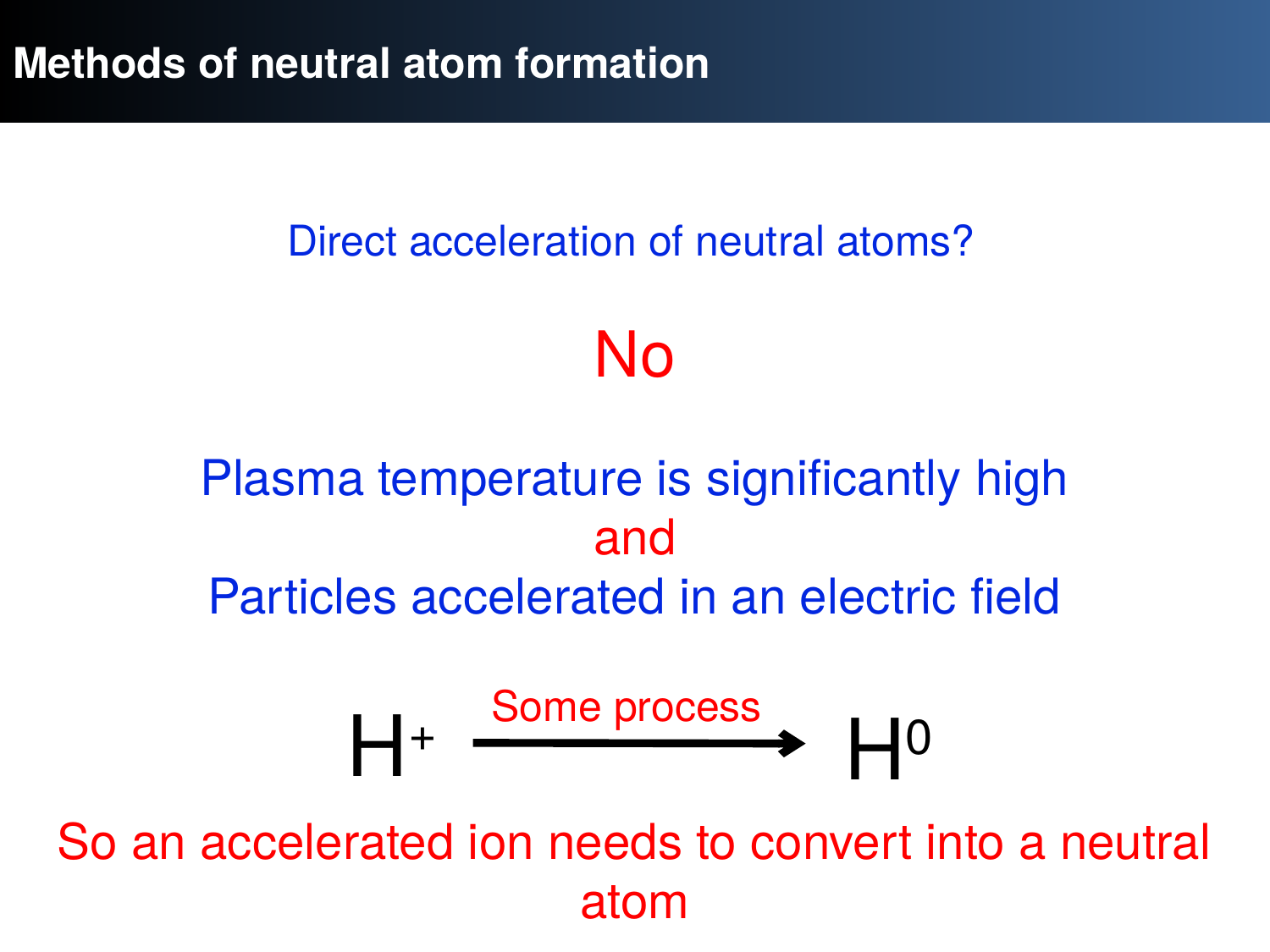

# Methods of neutral atom formation
Direct acceleration of neutral atoms?
No
Plasma temperature is significantly high
and
Particles accelerated in an electric field
Some process
H+
 H0
So an accelerated ion needs to convert into a neutral atom